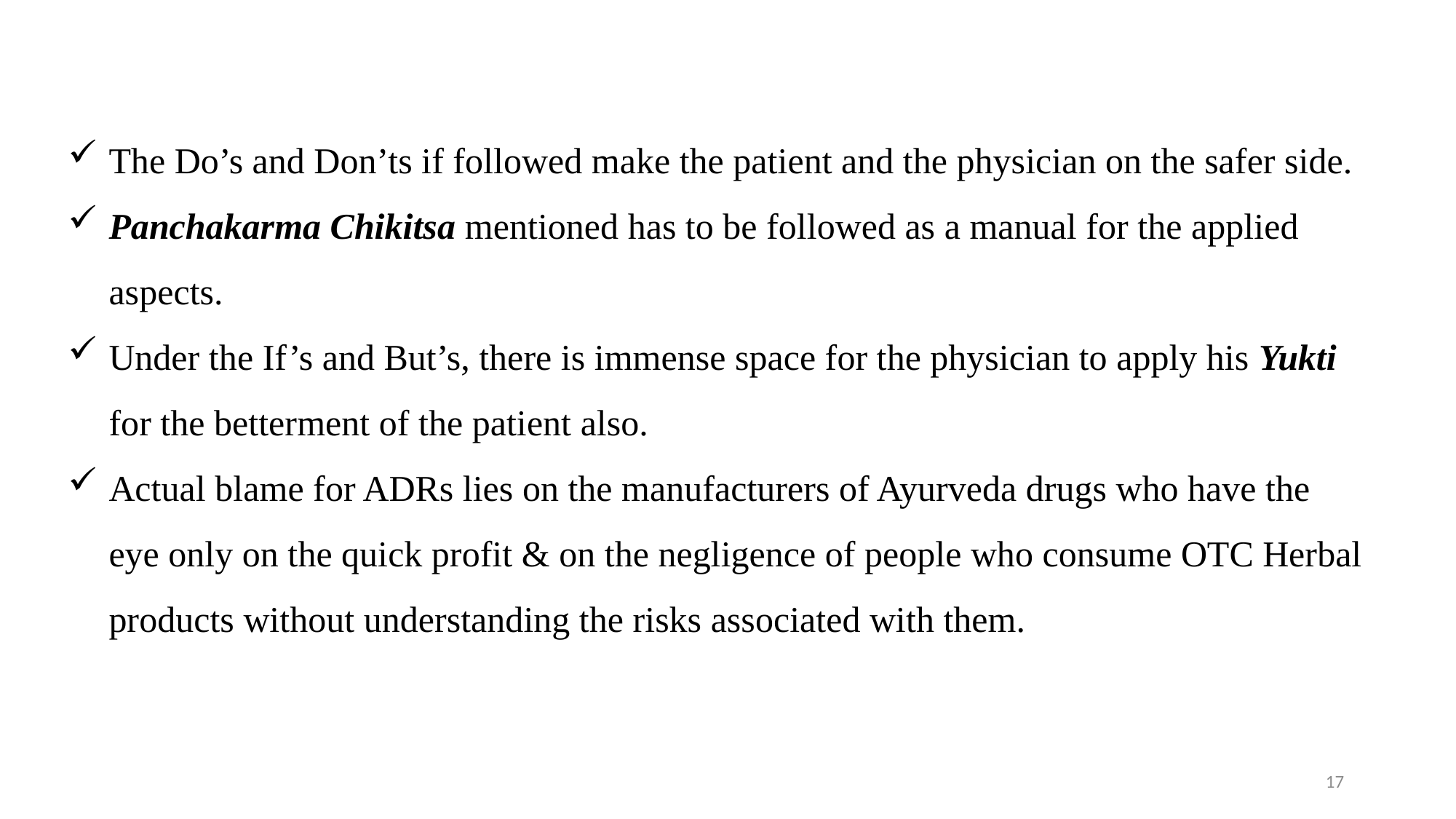

The Do’s and Don’ts if followed make the patient and the physician on the safer side.
Panchakarma Chikitsa mentioned has to be followed as a manual for the applied aspects.
Under the If’s and But’s, there is immense space for the physician to apply his Yukti for the betterment of the patient also.
Actual blame for ADRs lies on the manufacturers of Ayurveda drugs who have the eye only on the quick profit & on the negligence of people who consume OTC Herbal products without understanding the risks associated with them.

17